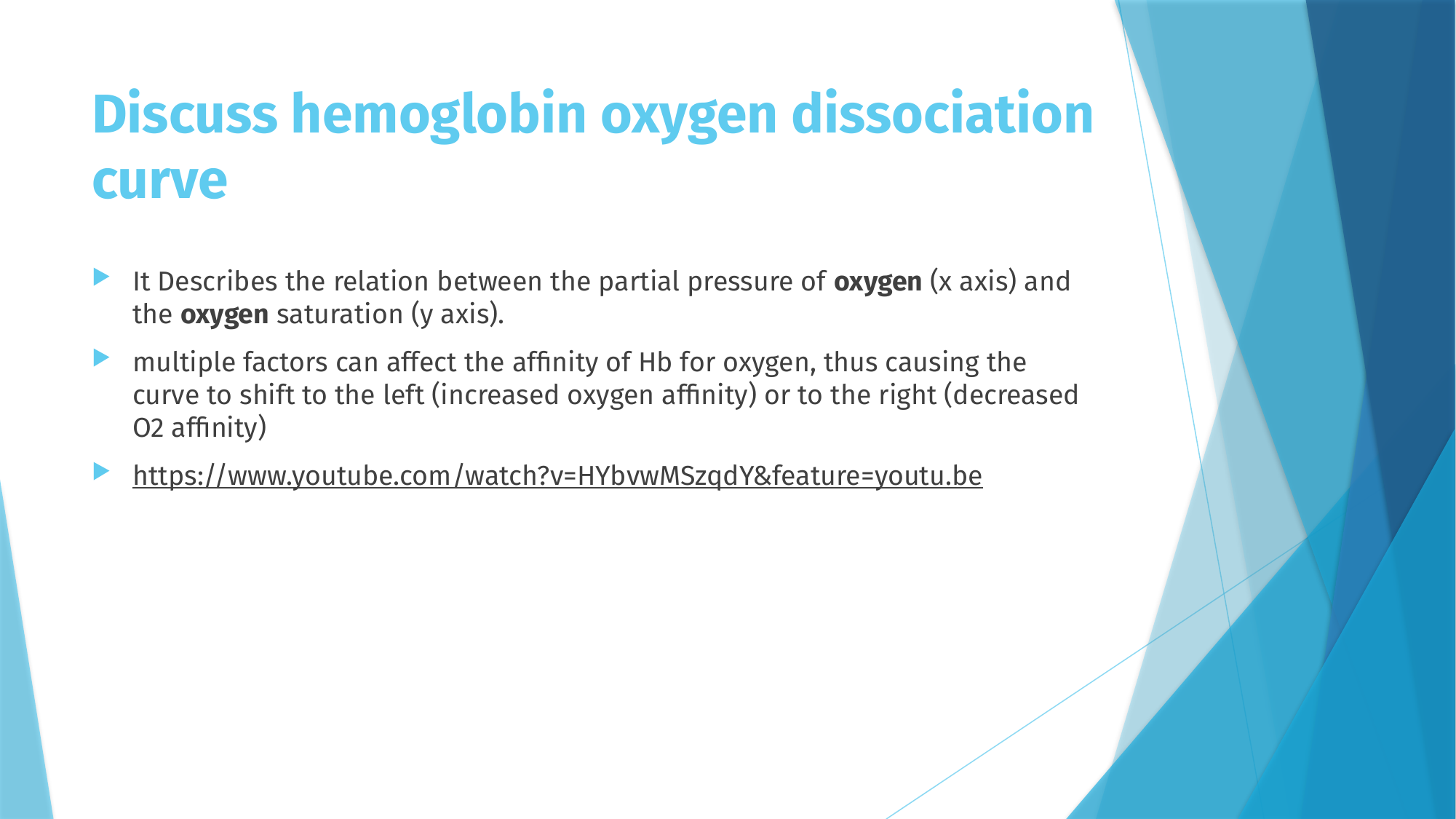

# Discuss hemoglobin oxygen dissociation curve
It Describes the relation between the partial pressure of oxygen (x axis) and the oxygen saturation (y axis).
multiple factors can affect the affinity of Hb for oxygen, thus causing the curve to shift to the left (increased oxygen affinity) or to the right (decreased O2 affinity)
https://www.youtube.com/watch?v=HYbvwMSzqdY&feature=youtu.be